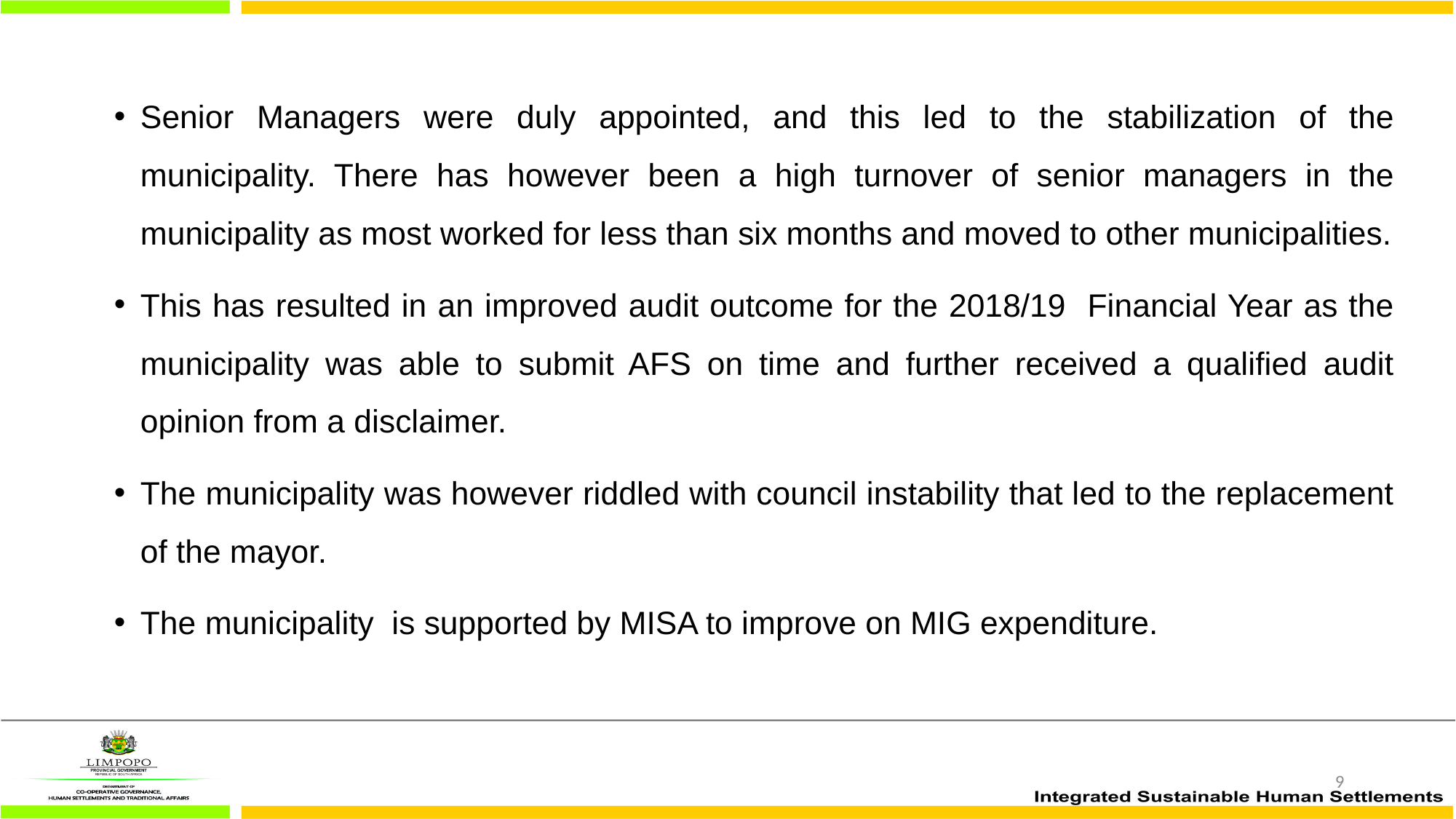

Senior Managers were duly appointed, and this led to the stabilization of the municipality. There has however been a high turnover of senior managers in the municipality as most worked for less than six months and moved to other municipalities.
This has resulted in an improved audit outcome for the 2018/19  Financial Year as the municipality was able to submit AFS on time and further received a qualified audit opinion from a disclaimer.
The municipality was however riddled with council instability that led to the replacement of the mayor.
The municipality  is supported by MISA to improve on MIG expenditure.

9